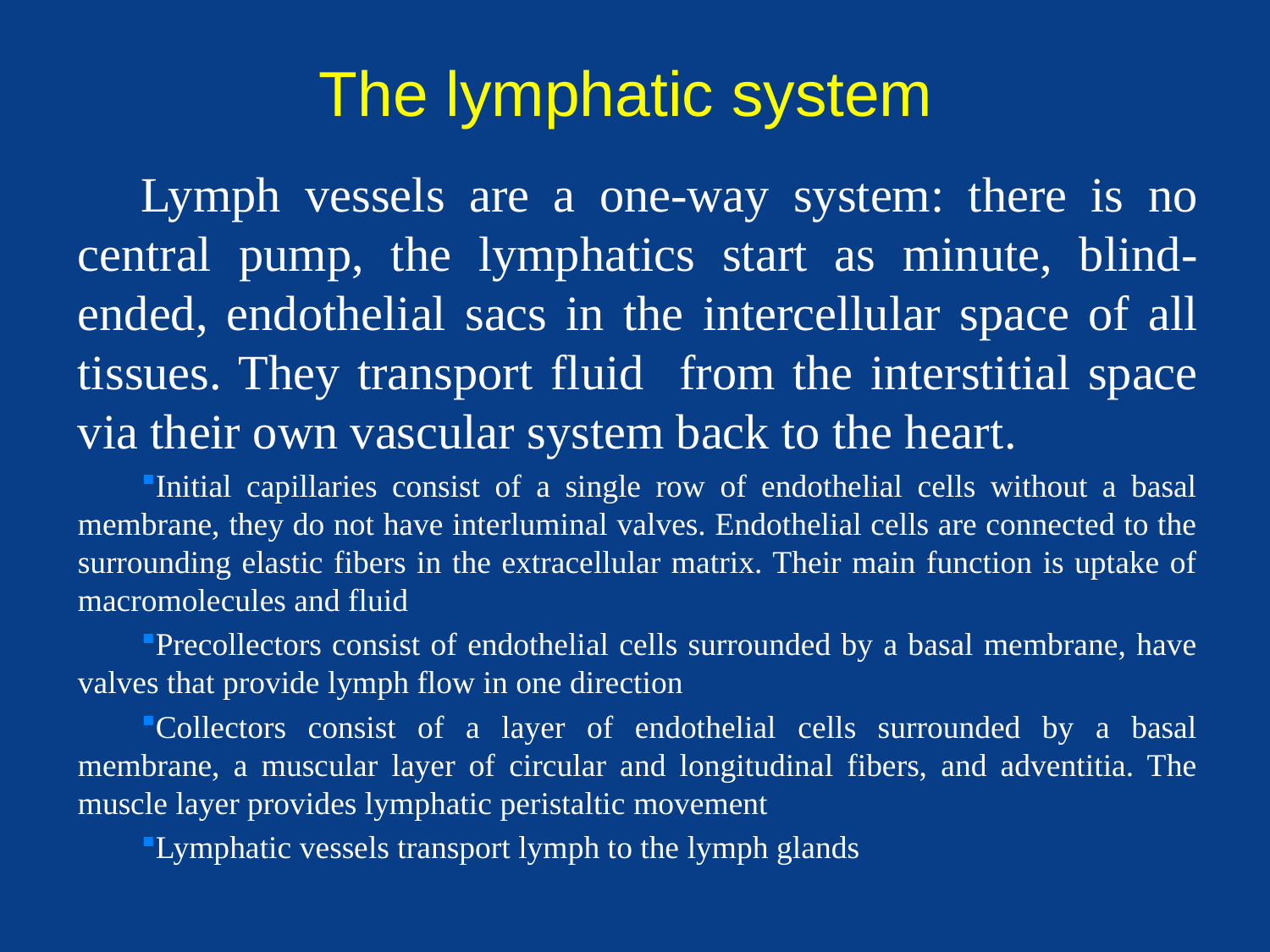

# The lymphatic system
Lymph vessels are a one-way system: there is no central pump, the lymphatics start as minute, blind-ended, endothelial sacs in the intercellular space of all tissues. They transport fluid  from the interstitial space via their own vascular system back to the heart.
Initial capillaries consist of a single row of endothelial cells without a basal membrane, they do not have interluminal valves. Endothelial cells are connected to the surrounding elastic fibers in the extracellular matrix. Their main function is uptake of macromolecules and fluid
Precollectors consist of endothelial cells surrounded by a basal membrane, have valves that provide lymph flow in one direction
Collectors consist of a layer of endothelial cells surrounded by a basal membrane, a muscular layer of circular and longitudinal fibers, and adventitia. The muscle layer provides lymphatic peristaltic movement
Lymphatic vessels transport lymph to the lymph glands